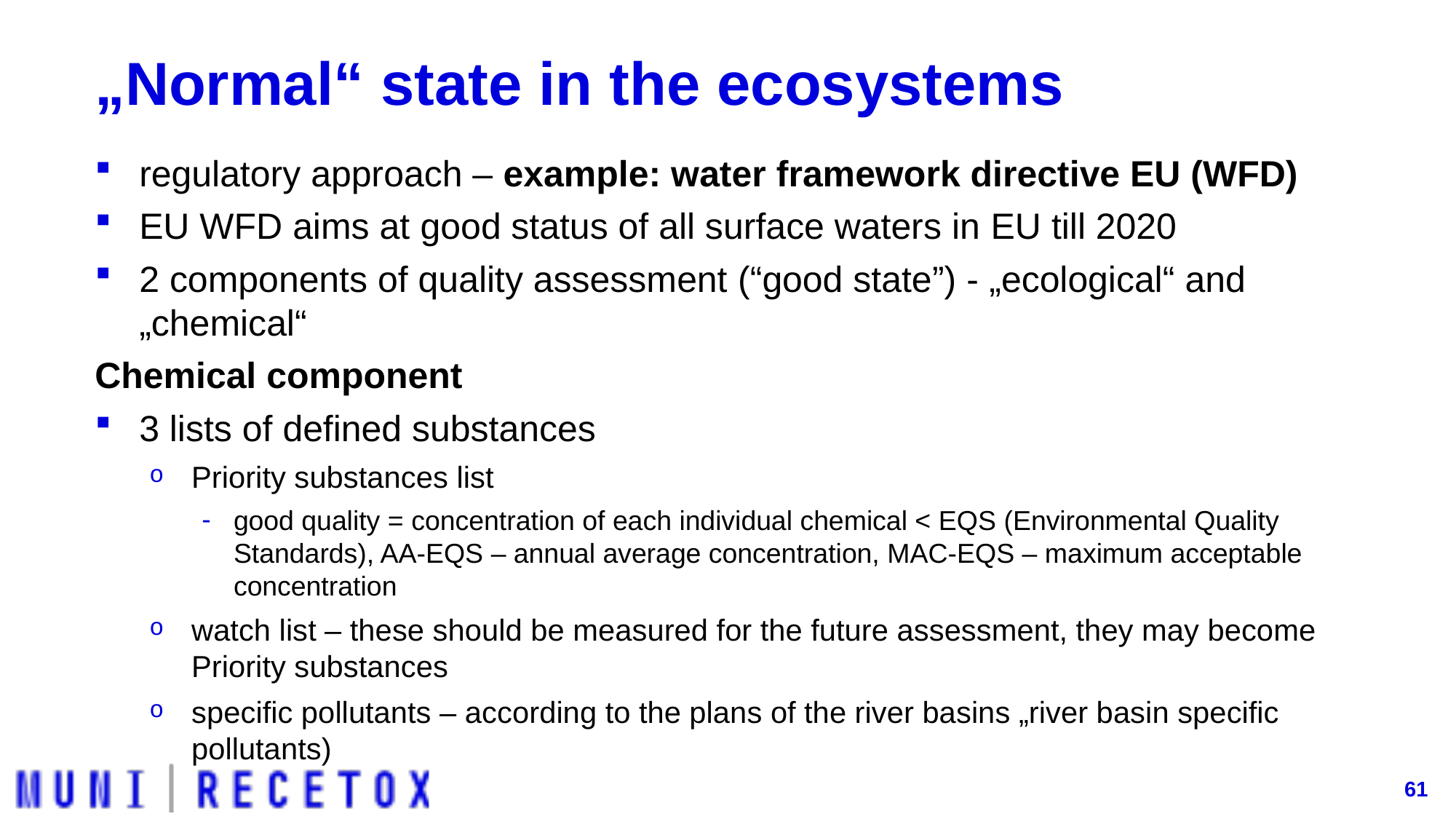

# „Normal“ state in the ecosystems
regulatory approach – example: water framework directive EU (WFD)
EU WFD aims at good status of all surface waters in EU till 2020
2 components of quality assessment (“good state”) - „ecological“ and „chemical“
Chemical component
3 lists of defined substances
Priority substances list
good quality = concentration of each individual chemical < EQS (Environmental Quality Standards), AA-EQS – annual average concentration, MAC-EQS – maximum acceptable concentration
watch list – these should be measured for the future assessment, they may become Priority substances
specific pollutants – according to the plans of the river basins „river basin specific pollutants)

61